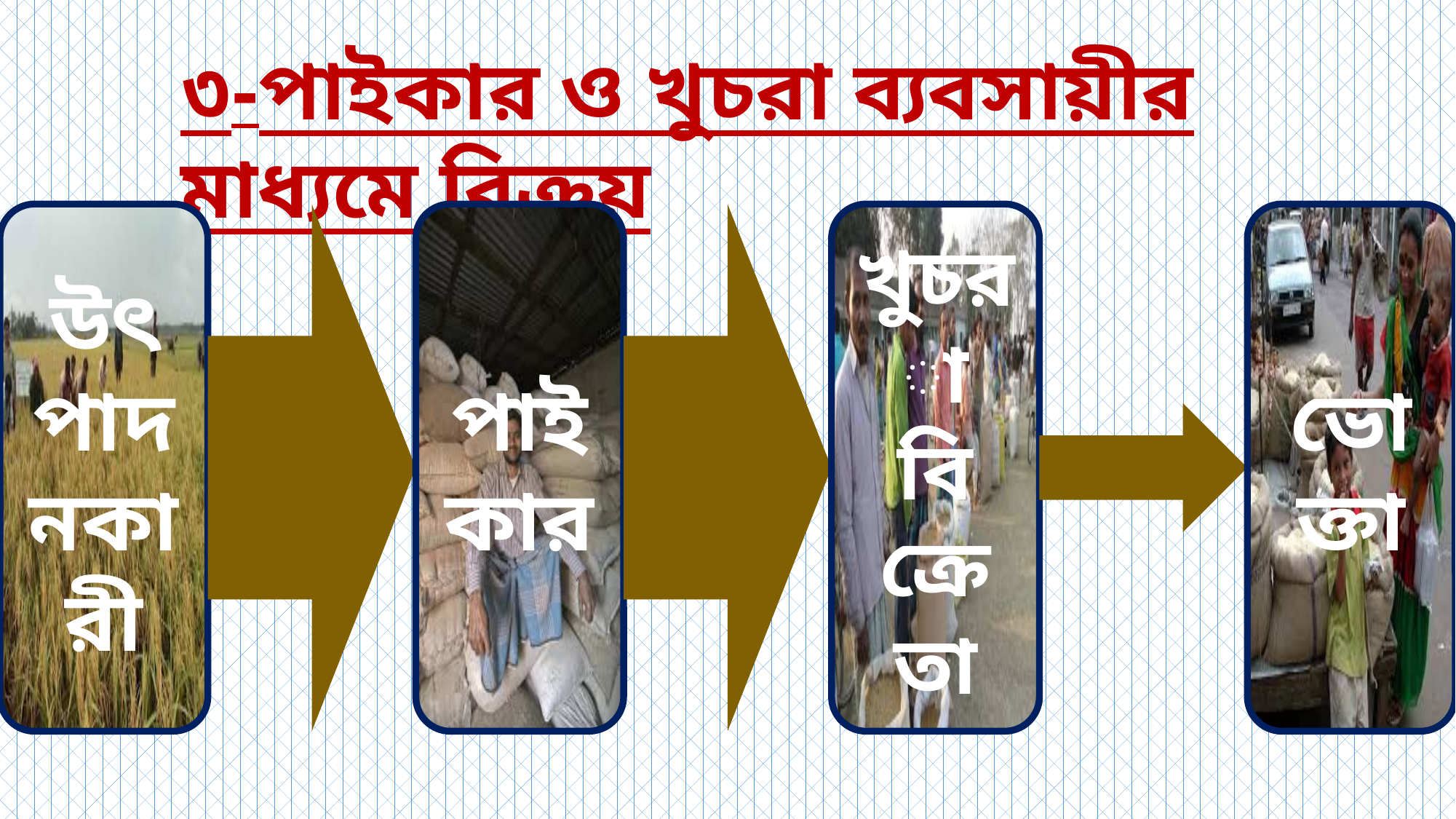

৩-পাইকার ও খুচরা ব্যবসায়ীর মাধ্যমে বিক্রয়

ভোক্তা
পাইকার